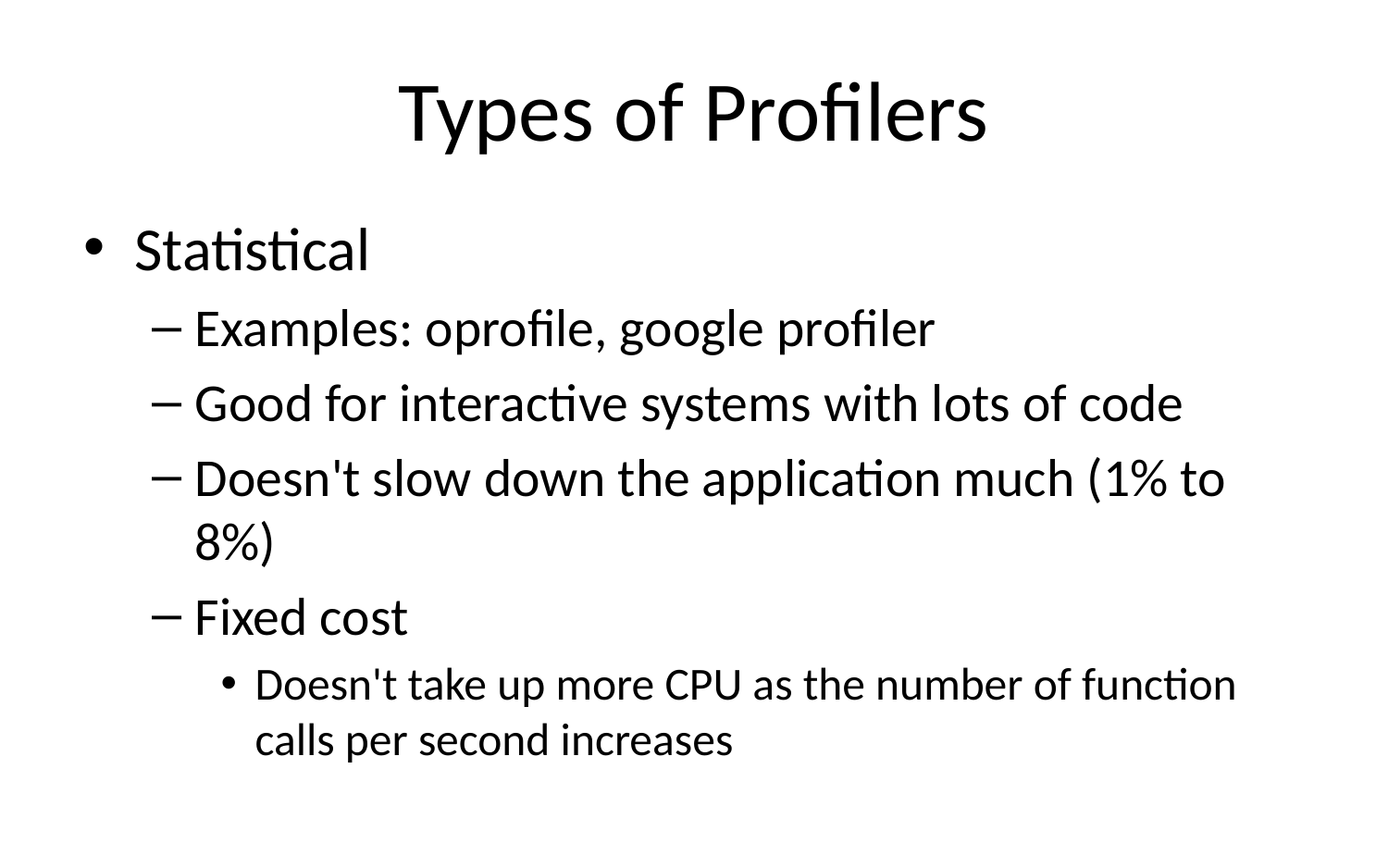

# Types of Profilers
Statistical
Examples: oprofile, google profiler
Good for interactive systems with lots of code
Doesn't slow down the application much (1% to 8%)
Fixed cost
Doesn't take up more CPU as the number of function calls per second increases